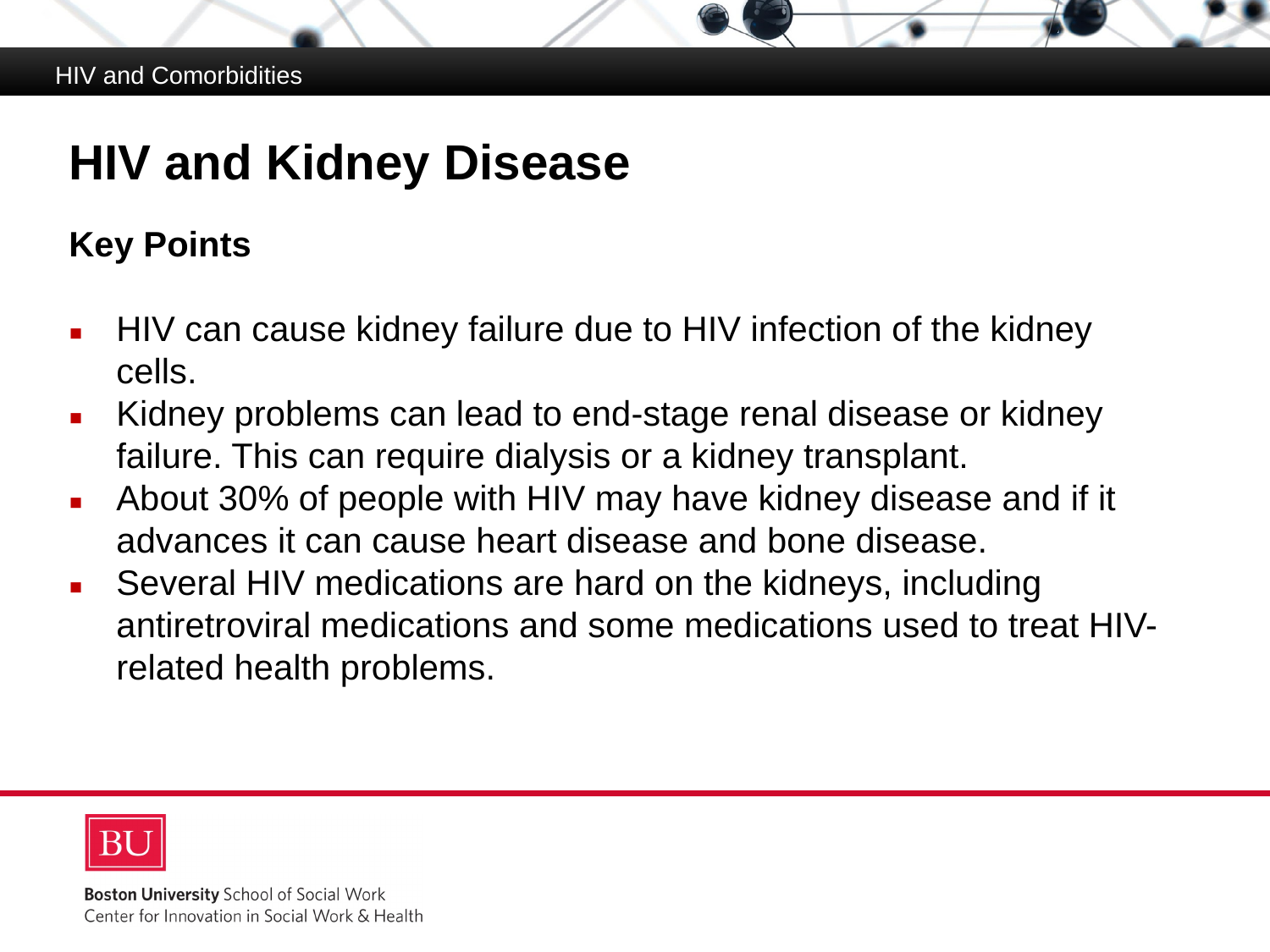

HIV and Comorbidities
# HIV and Kidney Disease
Key Points

HIV can cause kidney failure due to HIV infection of the kidney cells.
Kidney problems can lead to end-stage renal disease or kidney failure. This can require dialysis or a kidney transplant.
About 30% of people with HIV may have kidney disease and if it advances it can cause heart disease and bone disease.
Several HIV medications are hard on the kidneys, including antiretroviral medications and some medications used to treat HIV-related health problems.